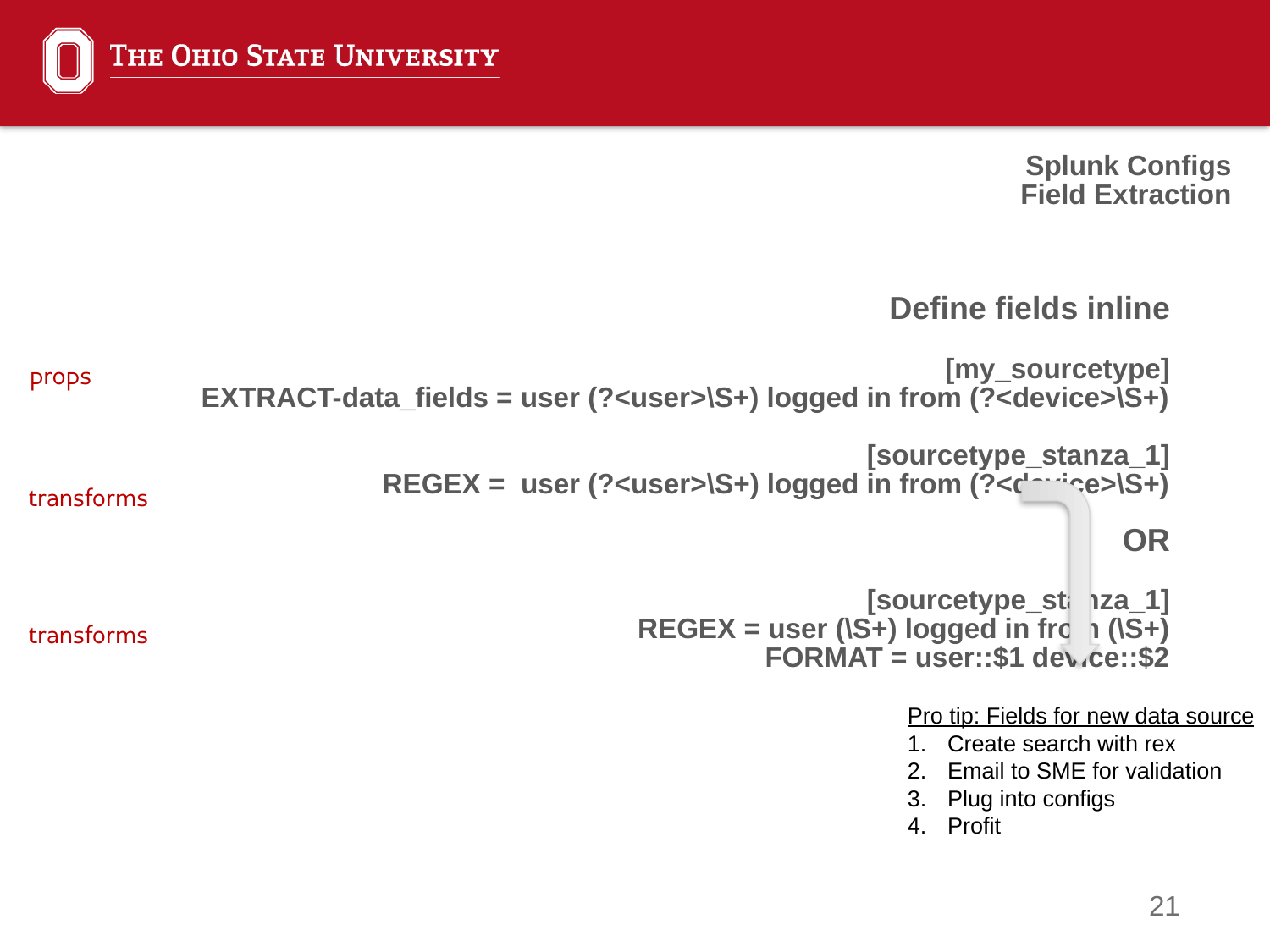

Splunk Configs
Field Extraction
Define fields inline

[my_sourcetype]
EXTRACT-data_fields = user (?<user>\S+) logged in from (?<device>\S+)

[sourcetype_stanza_1]
REGEX =  user (?<user>\S+) logged in from (?<device>\S+)

OR

[sourcetype_stanza_1]
REGEX = user (\S+) logged in from (\S+)
FORMAT = user::$1 device::$2

props
transforms

transforms
Pro tip: Fields for new data source
Create search with rex
Email to SME for validation
Plug into configs
Profit